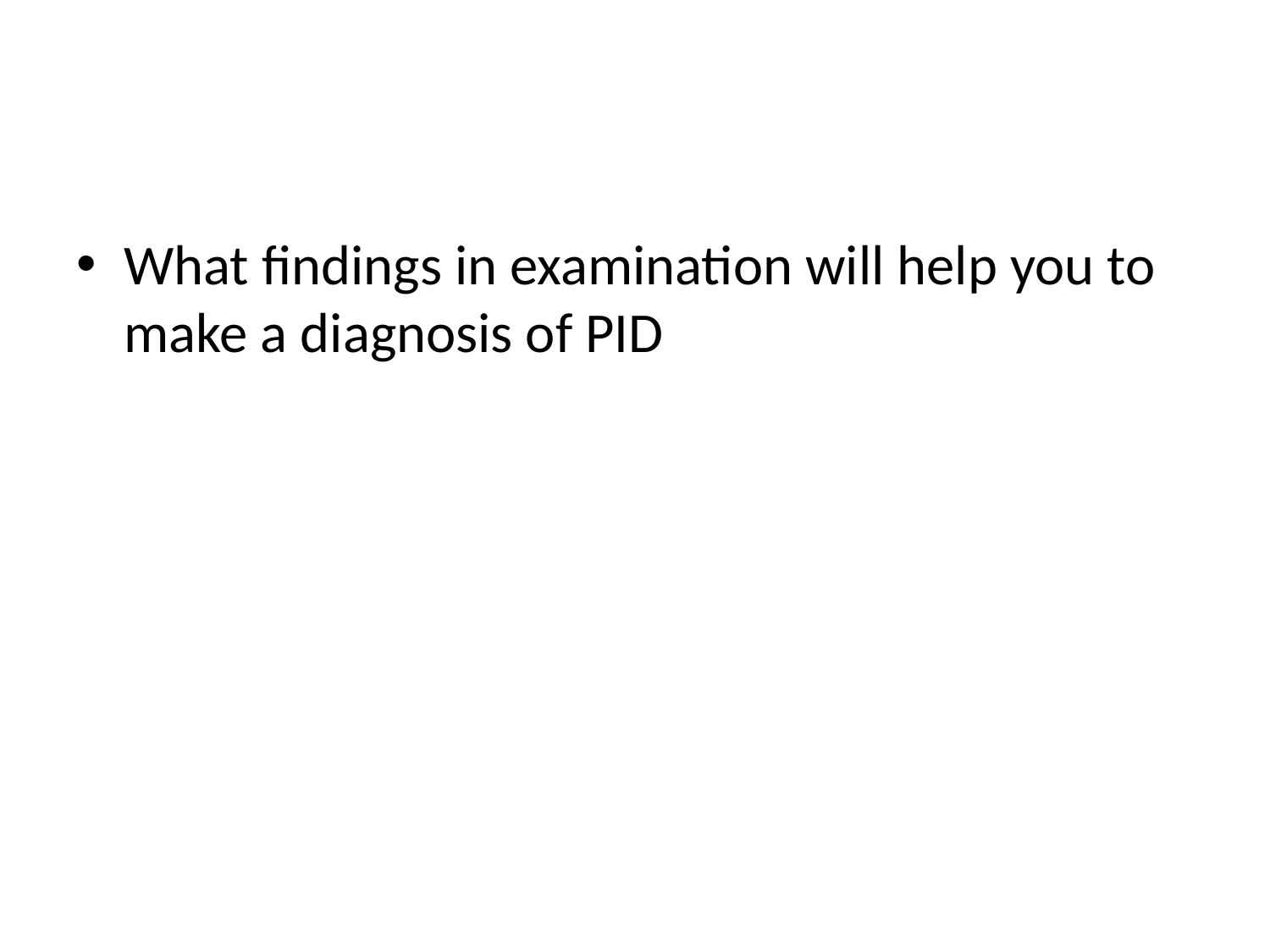

#
What findings in examination will help you to make a diagnosis of PID